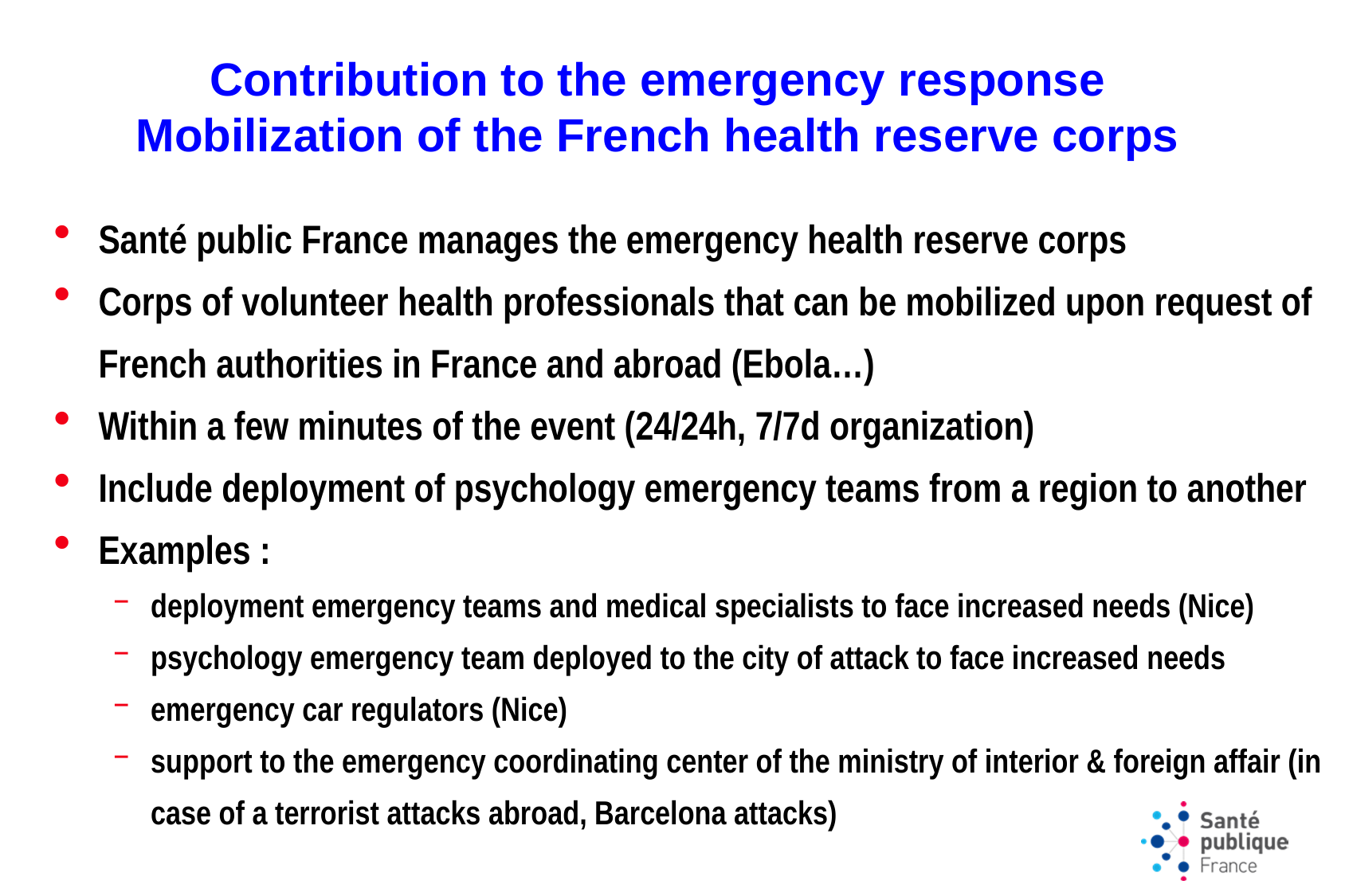

# Contribution to the emergency response Mobilization of the French health reserve corps
Santé public France manages the emergency health reserve corps
Corps of volunteer health professionals that can be mobilized upon request of French authorities in France and abroad (Ebola…)
Within a few minutes of the event (24/24h, 7/7d organization)
Include deployment of psychology emergency teams from a region to another
Examples :
deployment emergency teams and medical specialists to face increased needs (Nice)
psychology emergency team deployed to the city of attack to face increased needs
emergency car regulators (Nice)
support to the emergency coordinating center of the ministry of interior & foreign affair (in case of a terrorist attacks abroad, Barcelona attacks)